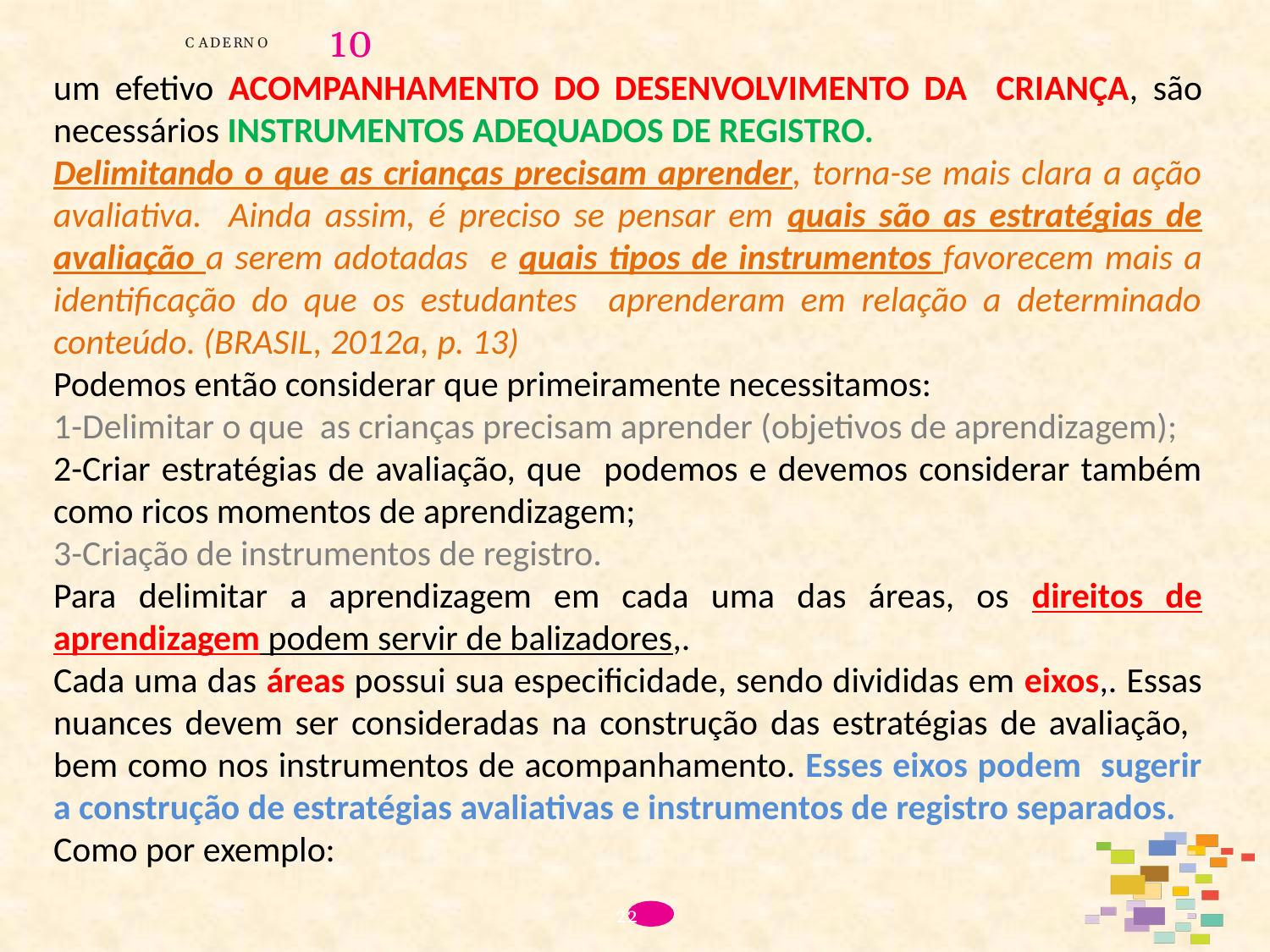

10
C ADERN O
um efetivo ACOMPANHAMENTO DO DESENVOLVIMENTO DA  CRIANÇA, são necessários INSTRUMENTOS ADEQUADOS DE REGISTRO.
Delimitando o que as crianças precisam aprender, torna-se mais clara a ação avaliativa.  Ainda assim, é preciso se pensar em quais são as estratégias de avaliação a serem adotadas  e quais tipos de instrumentos favorecem mais a identificação do que os estudantes  aprenderam em relação a determinado conteúdo. (BRASIL, 2012a, p. 13)
Podemos então considerar que primeiramente necessitamos:
1-Delimitar o que  as crianças precisam aprender (objetivos de aprendizagem);
2-Criar estratégias de avaliação, que  podemos e devemos considerar também como ricos momentos de aprendizagem;
3-Criação de instrumentos de registro.
Para delimitar a aprendizagem em cada uma das áreas, os direitos de aprendizagem podem servir de balizadores,.
Cada uma das áreas possui sua especificidade, sendo divididas em eixos,. Essas nuances devem ser consideradas na construção das estratégias de avaliação,  bem como nos instrumentos de acompanhamento. Esses eixos podem  sugerir a construção de estratégias avaliativas e instrumentos de registro separados.
Como por exemplo:

22